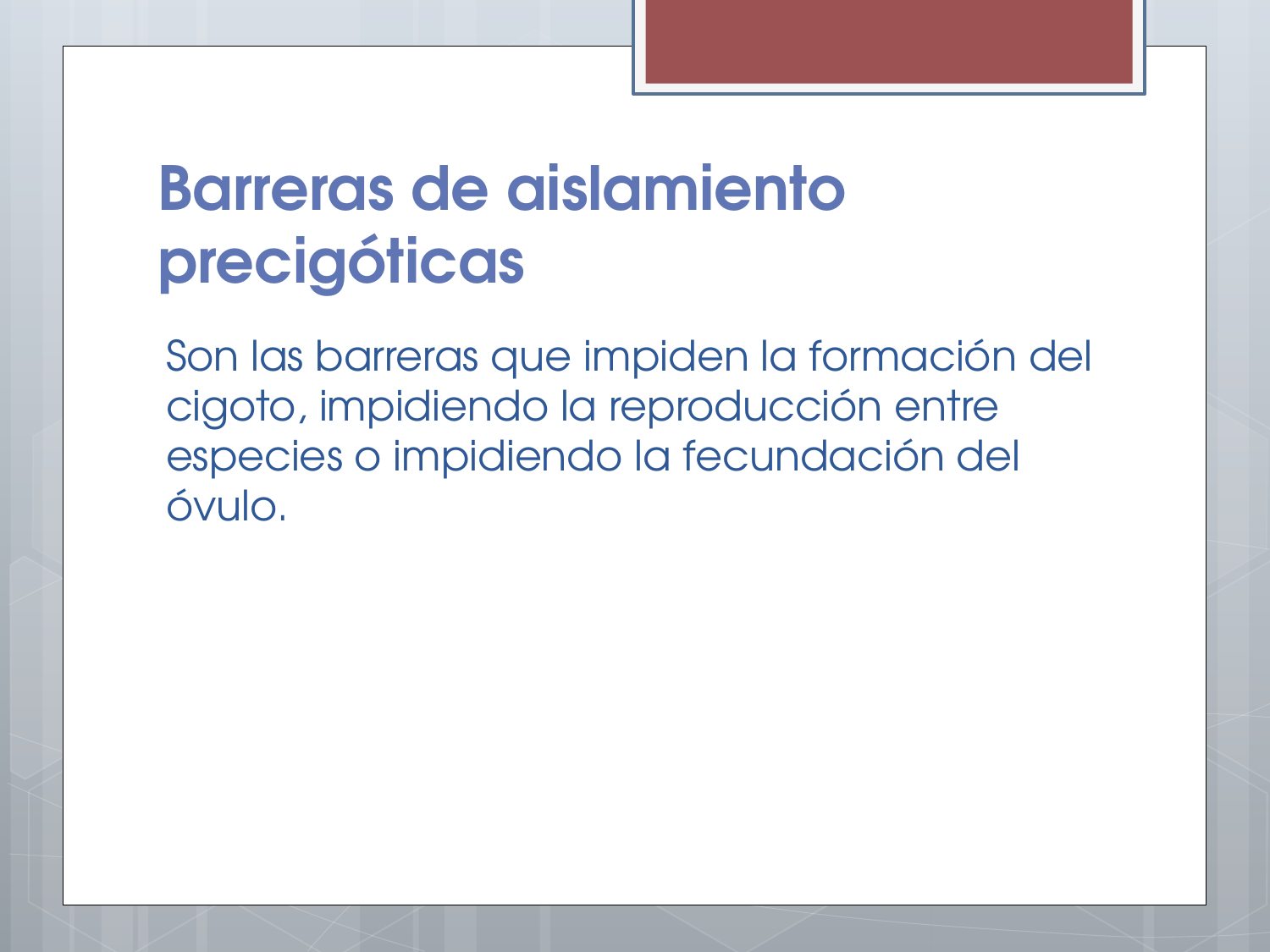

# Barreras de aislamiento precigóticas
Son las barreras que impiden la formación del cigoto, impidiendo la reproducción entre especies o impidiendo la fecundación del óvulo.